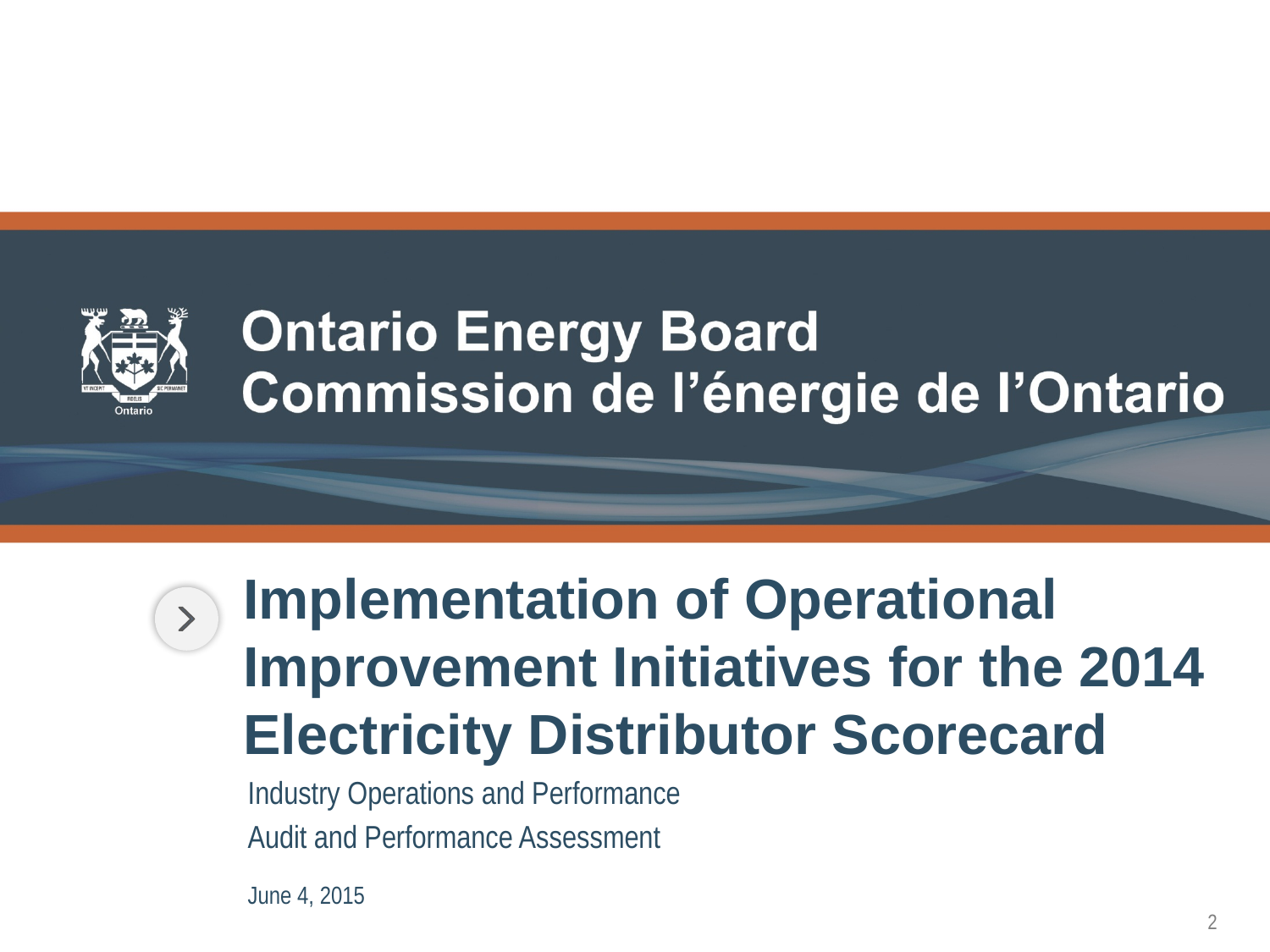

# Implementation of Operational Improvement Initiatives for the 2014 Electricity Distributor Scorecard
Industry Operations and Performance
Audit and Performance Assessment

June 4, 2015
2